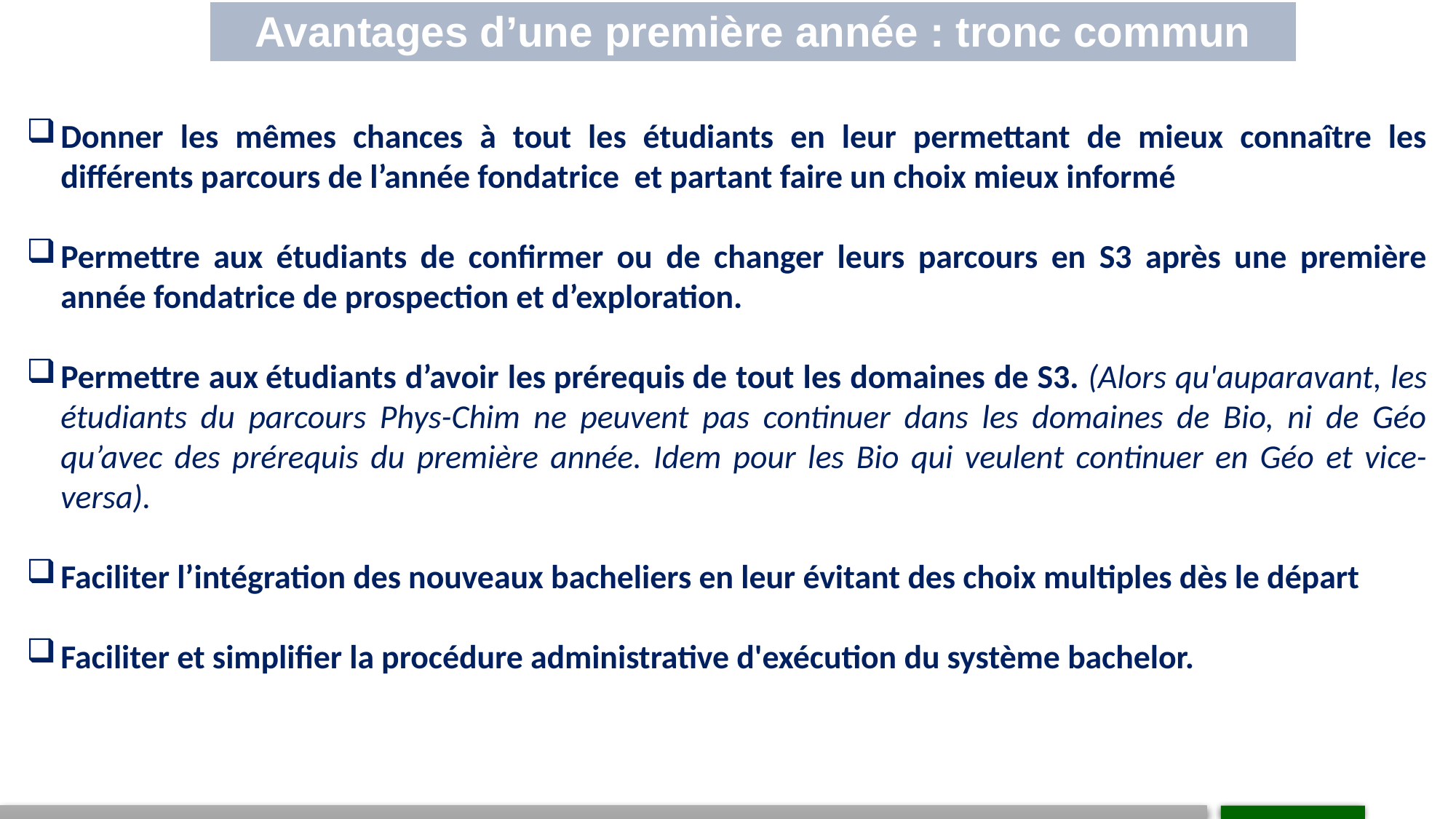

| Avantages d’une première année : tronc commun |
| --- |
Donner les mêmes chances à tout les étudiants en leur permettant de mieux connaître les différents parcours de l’année fondatrice  et partant faire un choix mieux informé

Permettre aux étudiants de confirmer ou de changer leurs parcours en S3 après une première année fondatrice de prospection et d’exploration.

Permettre aux étudiants d’avoir les prérequis de tout les domaines de S3. (Alors qu'auparavant, les étudiants du parcours Phys-Chim ne peuvent pas continuer dans les domaines de Bio, ni de Géo qu’avec des prérequis du première année. Idem pour les Bio qui veulent continuer en Géo et vice-versa).

Faciliter l’intégration des nouveaux bacheliers en leur évitant des choix multiples dès le départ

Faciliter et simplifier la procédure administrative d'exécution du système bachelor.